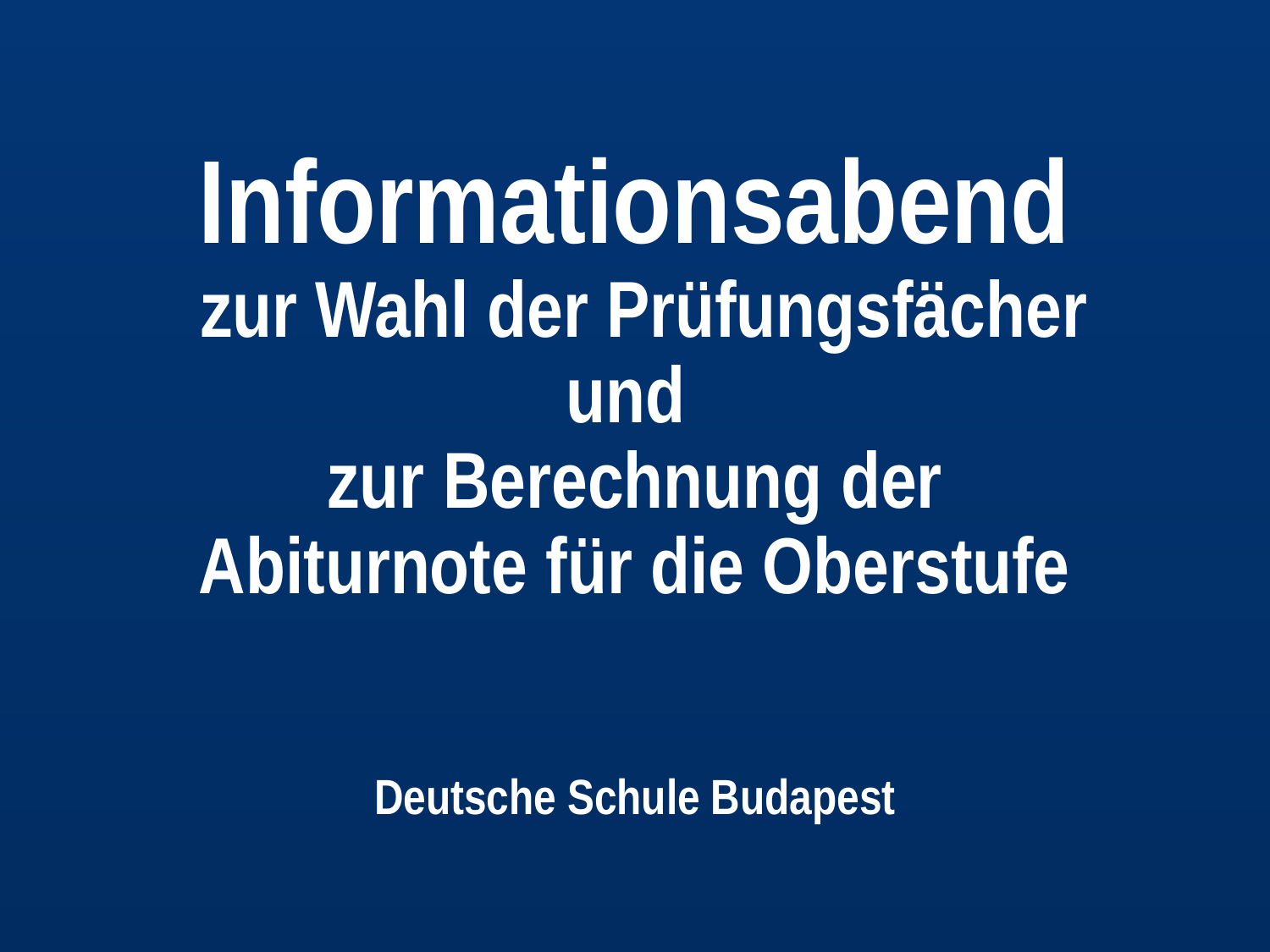

# Informationsabend zur Wahl der Prüfungsfächer und zur Berechnung der Abiturnote für die Oberstufe
Deutsche Schule Budapest